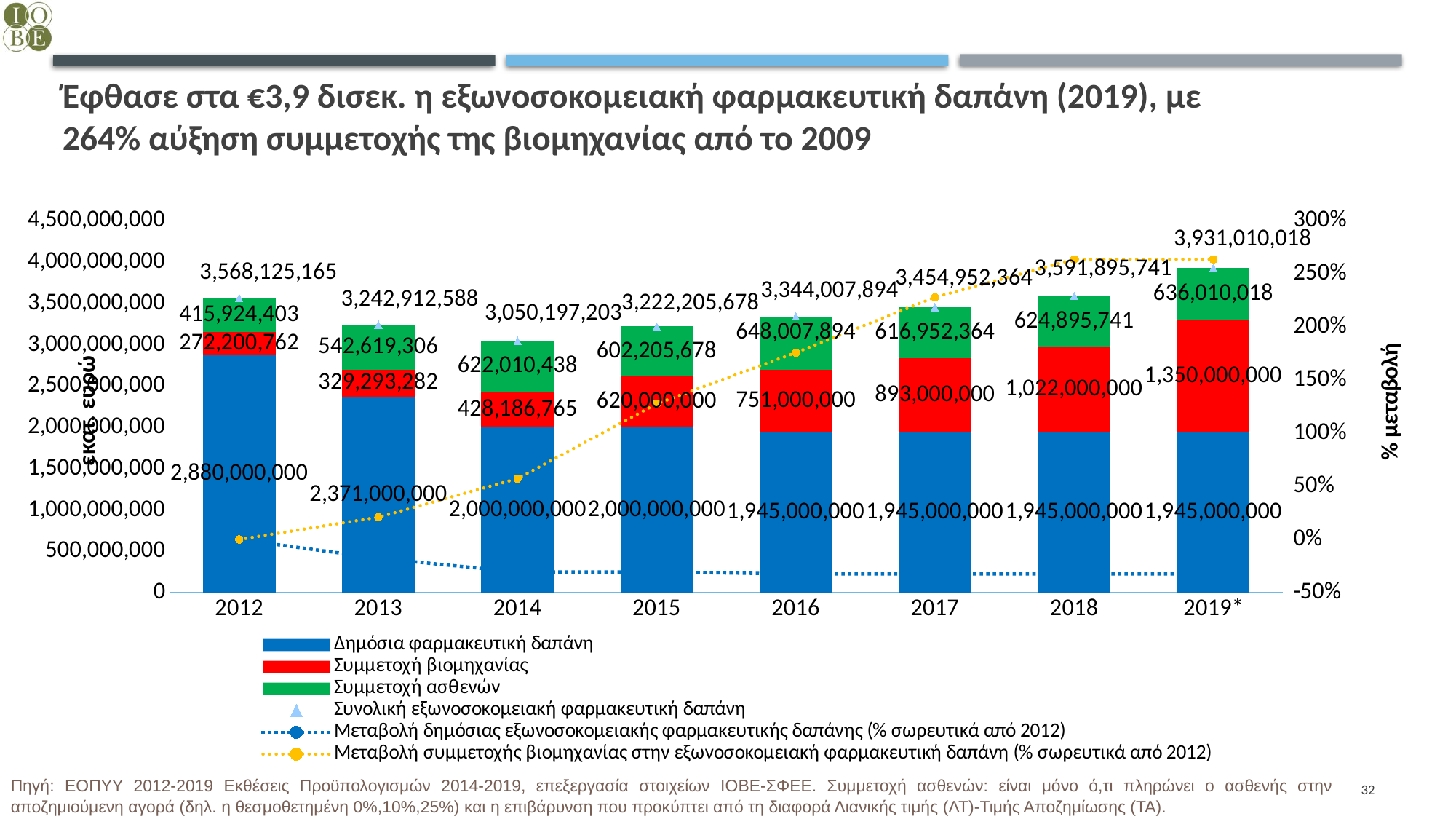

# Έφθασε στα €3,9 δισεκ. η εξωνοσοκομειακή φαρμακευτική δαπάνη (2019), με 264% αύξηση συμμετοχής της βιομηχανίας από το 2009

### Chart

| Category | Δημόσια φαρμακευτική δαπάνη | Συμμετοχή βιομηχανίας  | Συμμετοχή ασθενών  | Συνολική εξωνοσοκομειακή φαρμακευτική δαπάνη | Μεταβολή δημόσιας εξωνοσοκομειακής φαρμακευτικής δαπάνης (% σωρευτικά από 2012) | Μεταβολή συμμετοχής βιομηχανίας στην εξωνοσοκομειακή φαρμακευτική δαπάνη (% σωρευτικά από 2012) |
|---|---|---|---|---|---|---|
| 2012 | 2880000000.0 | 272200762.0 | 415924402.92 | 3568125164.92 | 0.0 | 0.0 |
| 2013 | 2371000000.0 | 329293282.0 | 542619306.24 | 3242912588.24 | -0.1767361111111111 | 0.20974415934956125 |
| 2014 | 2000000000.0 | 428186765.0 | 622010438.4000001 | 3050197203.4 | -0.3055555555555556 | 0.5730549828512237 |
| 2015 | 2000000000.0 | 620000000.0 | 602205678.36 | 3222205678.36 | -0.3055555555555556 | 1.277730581812258 |
| 2016 | 1945000000.0 | 751000000.0 | 648007894.3199999 | 3344007894.3199997 | -0.3246527777777778 | 1.7589930111951708 |
| 2017 | 1945000000.0 | 893000000.0 | 616952364.2852001 | 3454952364.2852 | -0.3246527777777778 | 2.2806667896102364 |
| 2018 | 1945000000.0 | 1022000000.0 | 624895740.6356 | 3591895740.6356 | -0.3246527777777778 | 2.637021412893767 |
| 2019* | 1945000000.0 | 1350000000.0 | 636010018.0300001 | 3931010018.03 | -0.3246527777777778 | 2.63702141289377 |
32
Πηγή: ΕΟΠΥΥ 2012-2019 Εκθέσεις Προϋπολογισμών 2014-2019, επεξεργασία στοιχείων ΙΟΒΕ-ΣΦΕΕ. Συμμετοχή ασθενών: είναι μόνο ό,τι πληρώνει ο ασθενής στην αποζημιούμενη αγορά (δηλ. η θεσμοθετημένη 0%,10%,25%) και η επιβάρυνση που προκύπτει από τη διαφορά Λιανικής τιμής (ΛΤ)-Τιμής Αποζημίωσης (ΤΑ).